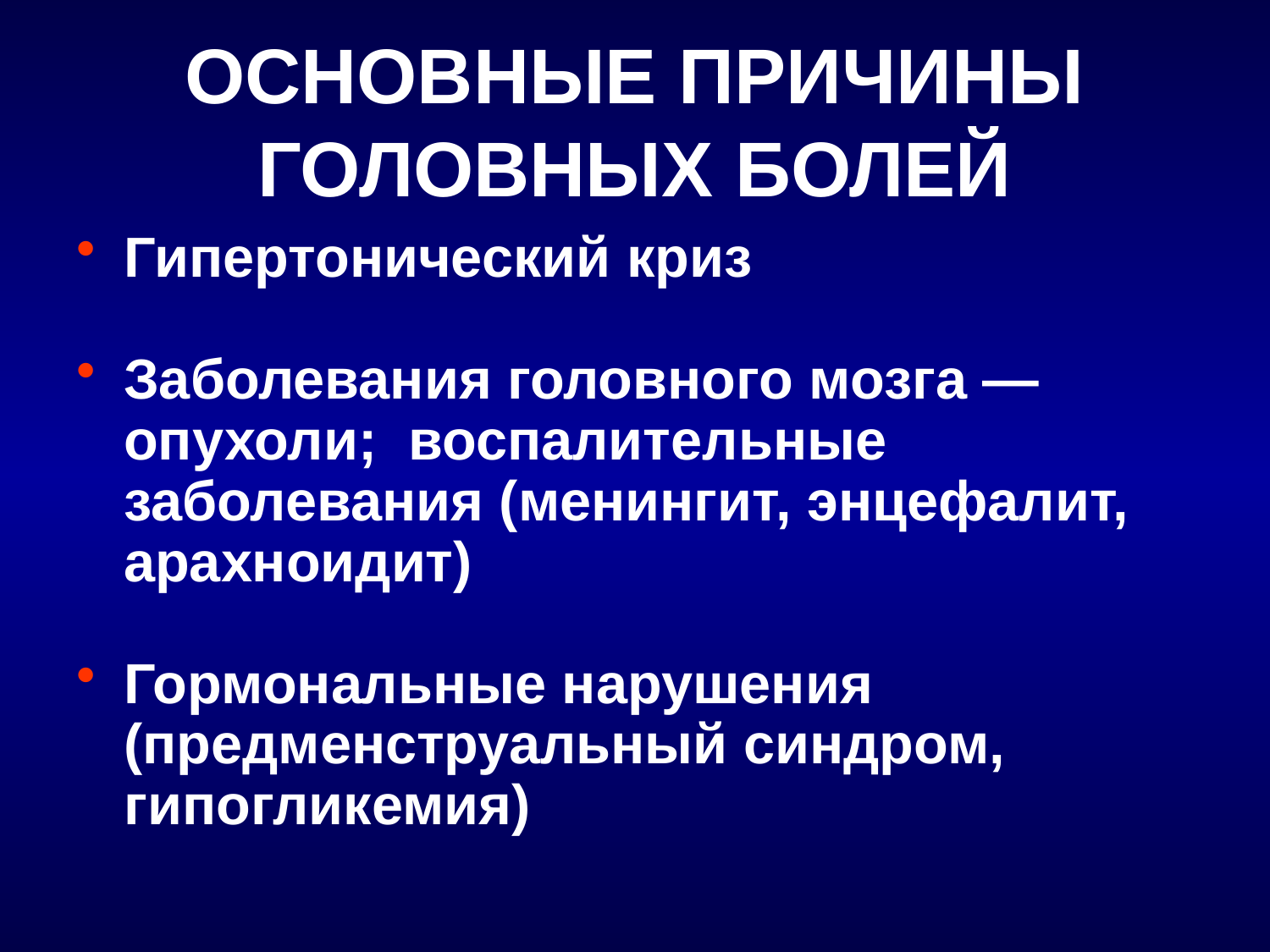

# ОСНОВНЫЕ ПРИЧИНЫ ГОЛОВНЫХ БОЛЕЙ
Гипертонический криз

Заболевания головного мозга — опухоли;  воспалительные заболевания (менингит, энцефалит,  арахноидит)

Гормональные нарушения (предменструальный синдром, гипогликемия)